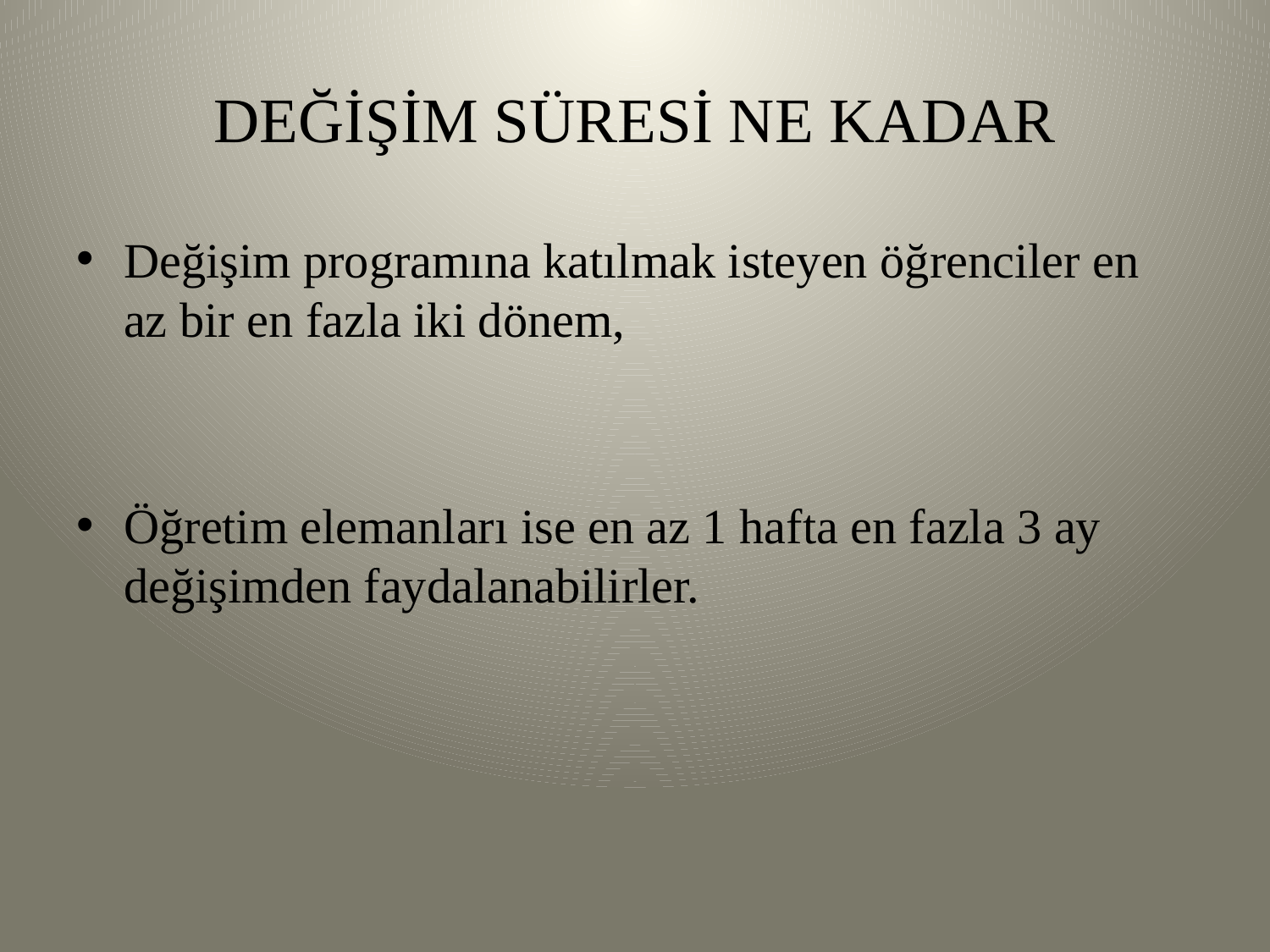

# DEĞİŞİM SÜRESİ NE KADAR
Değişim programına katılmak isteyen öğrenciler en az bir en fazla iki dönem,

Öğretim elemanları ise en az 1 hafta en fazla 3 ay değişimden faydalanabilirler.